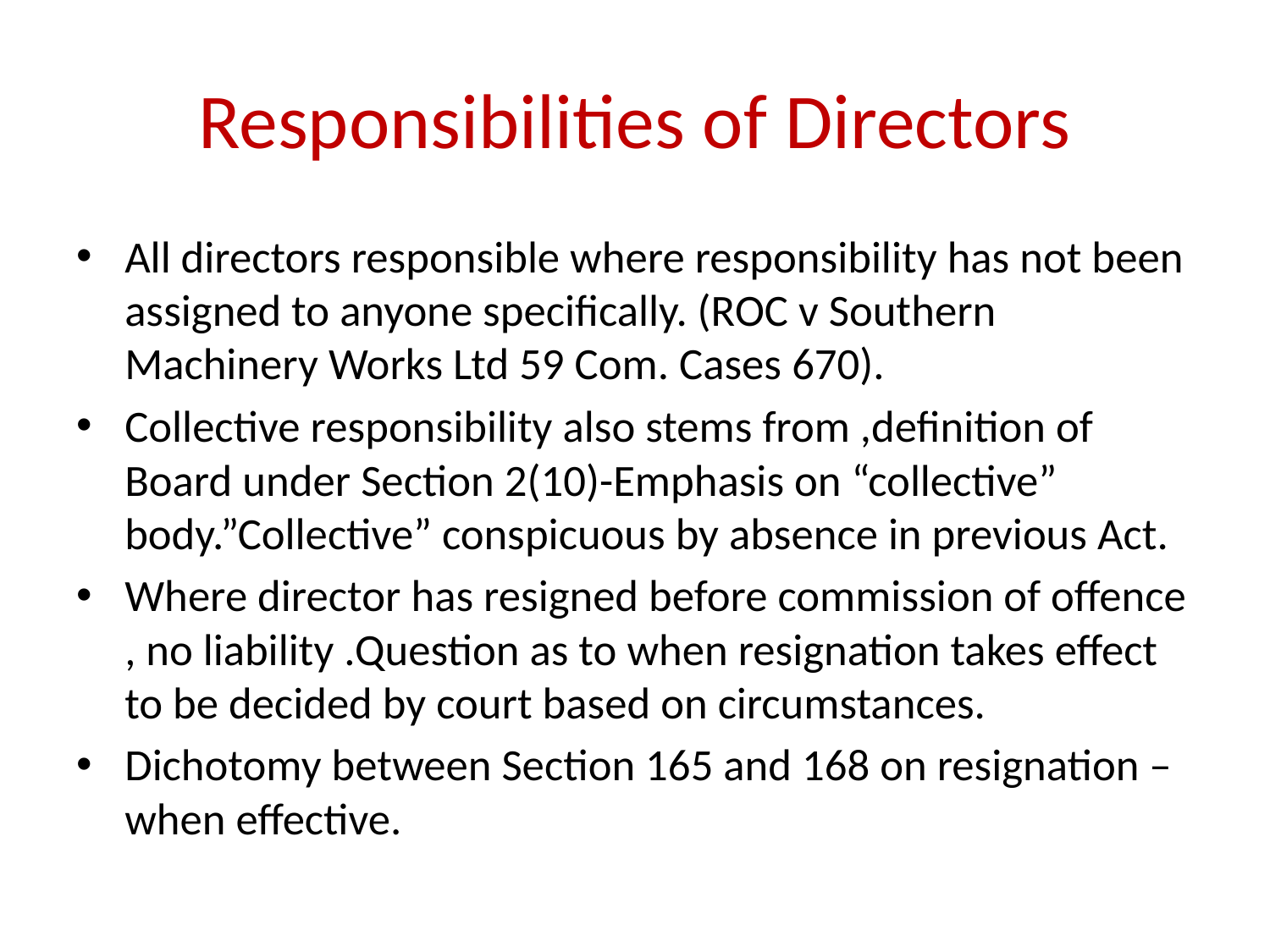

# Responsibilities of Directors
All directors responsible where responsibility has not been assigned to anyone specifically. (ROC v Southern Machinery Works Ltd 59 Com. Cases 670).
Collective responsibility also stems from ,definition of Board under Section 2(10)-Emphasis on “collective” body.”Collective” conspicuous by absence in previous Act.
Where director has resigned before commission of offence , no liability .Question as to when resignation takes effect to be decided by court based on circumstances.
Dichotomy between Section 165 and 168 on resignation –when effective.